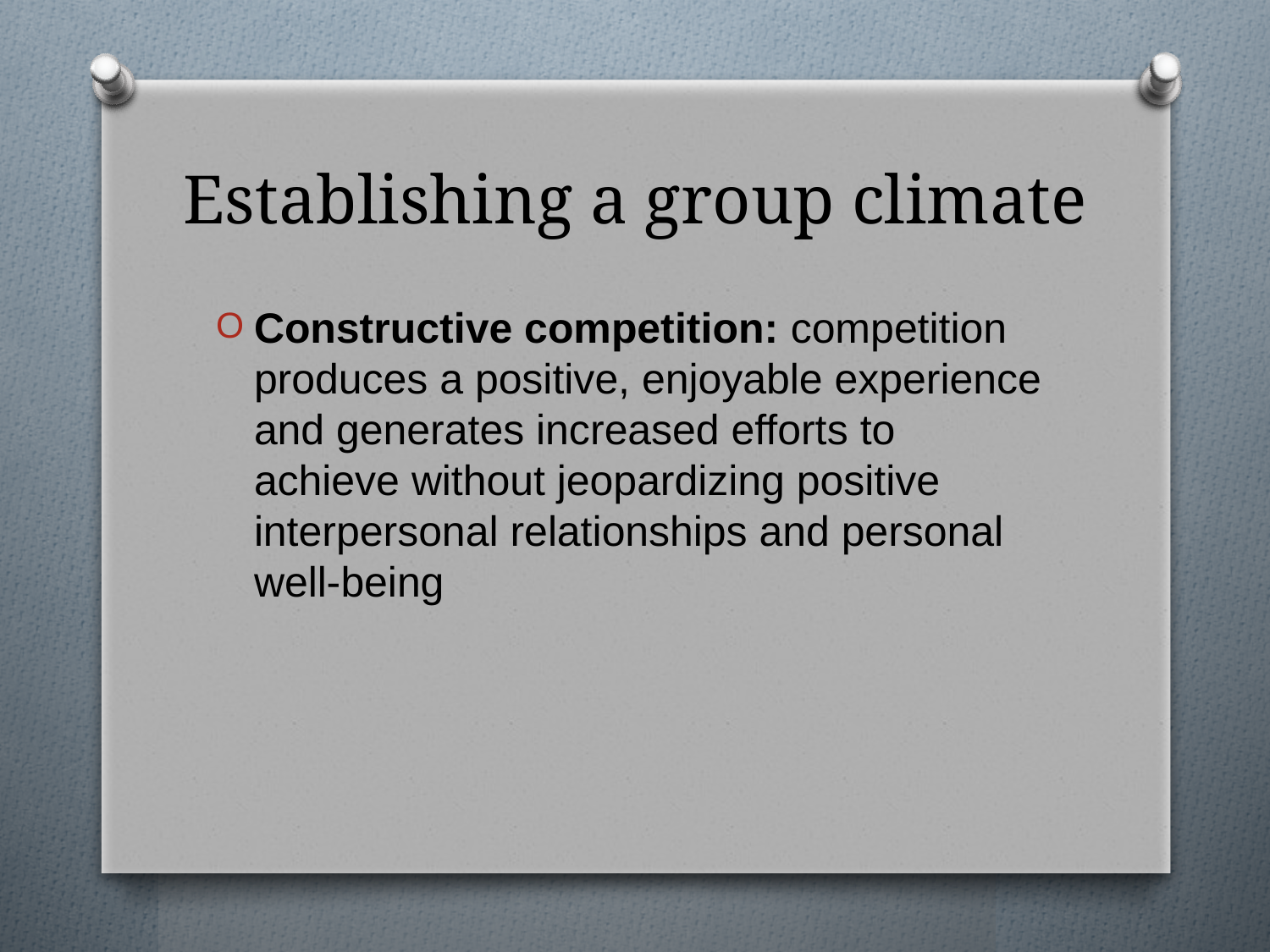

# Establishing a group climate
Constructive competition: competition produces a positive, enjoyable experience and generates increased efforts to achieve without jeopardizing positive interpersonal relationships and personal well-being